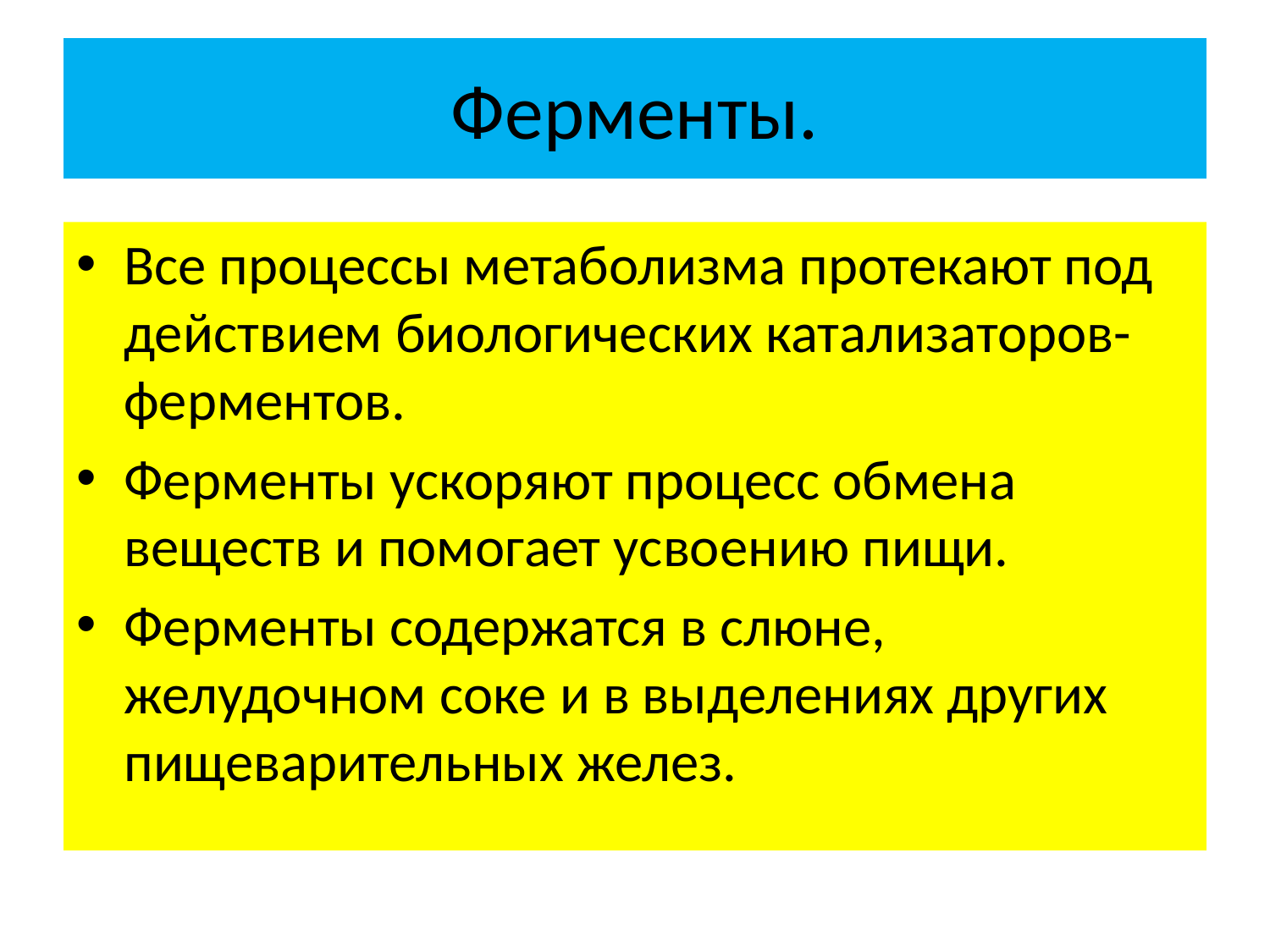

# Ферменты.
Все процессы метаболизма протекают под действием биологических катализаторов- ферментов.
Ферменты ускоряют процесс обмена веществ и помогает усвоению пищи.
Ферменты содержатся в слюне, желудочном соке и в выделениях других пищеварительных желез.